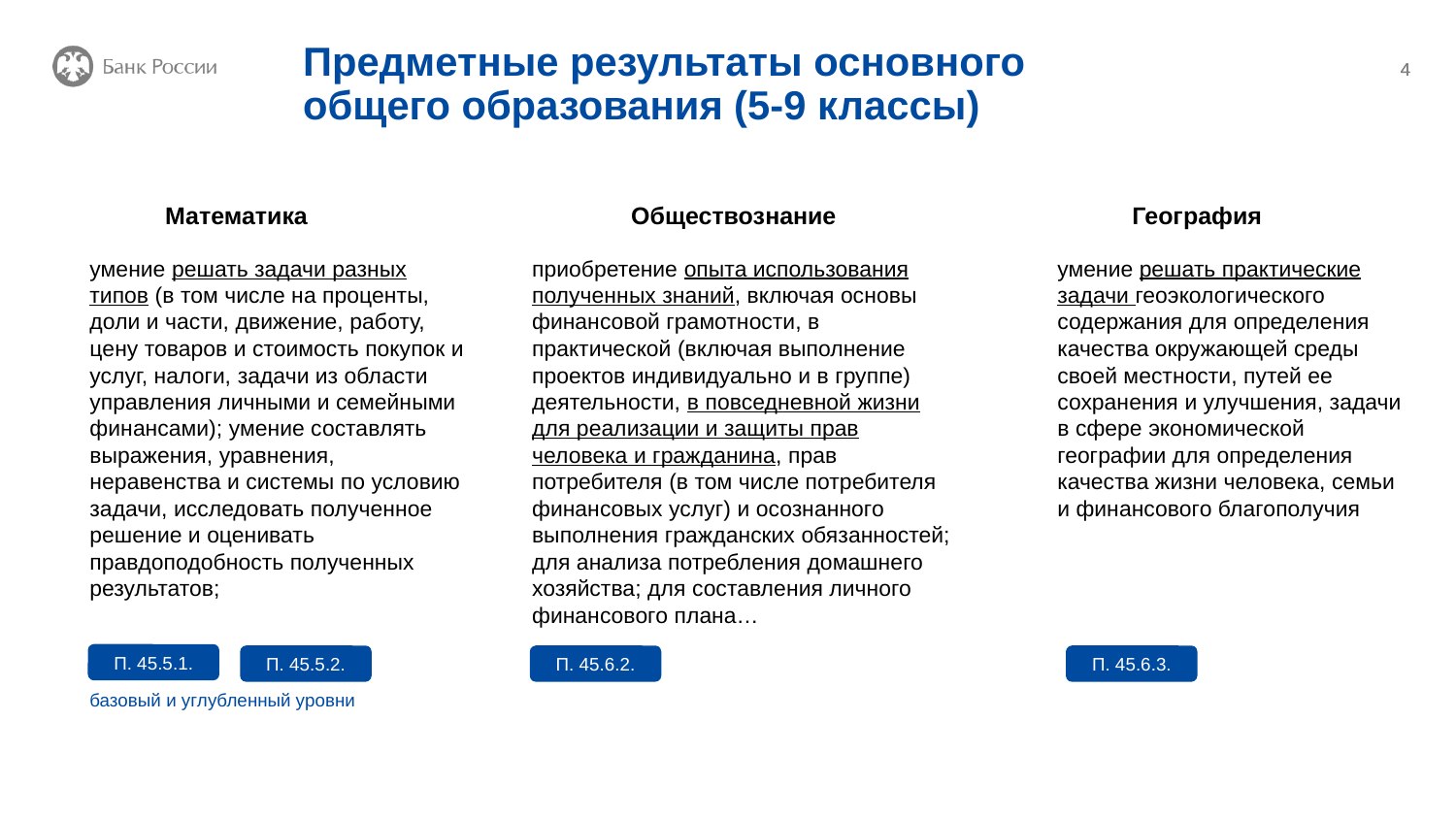

# Предметные результаты основного общего образования (5-9 классы)
4
Обществознание
География
Математика
умение решать задачи разных типов (в том числе на проценты, доли и части, движение, работу, цену товаров и стоимость покупок и услуг, налоги, задачи из области управления личными и семейными финансами); умение составлять выражения, уравнения, неравенства и системы по условию задачи, исследовать полученное решение и оценивать правдоподобность полученных результатов;
умение решать практические задачи геоэкологического содержания для определения качества окружающей среды своей местности, путей ее сохранения и улучшения, задачи в сфере экономической географии для определения качества жизни человека, семьи и финансового благополучия
приобретение опыта использования полученных знаний, включая основы финансовой грамотности, в практической (включая выполнение проектов индивидуально и в группе) деятельности, в повседневной жизни для реализации и защиты прав человека и гражданина, прав потребителя (в том числе потребителя финансовых услуг) и осознанного выполнения гражданских обязанностей; для анализа потребления домашнего хозяйства; для составления личного финансового плана…
П. 45.5.1.
П. 45.5.2.
П. 45.6.2.
П. 45.6.3.
базовый и углубленный уровни